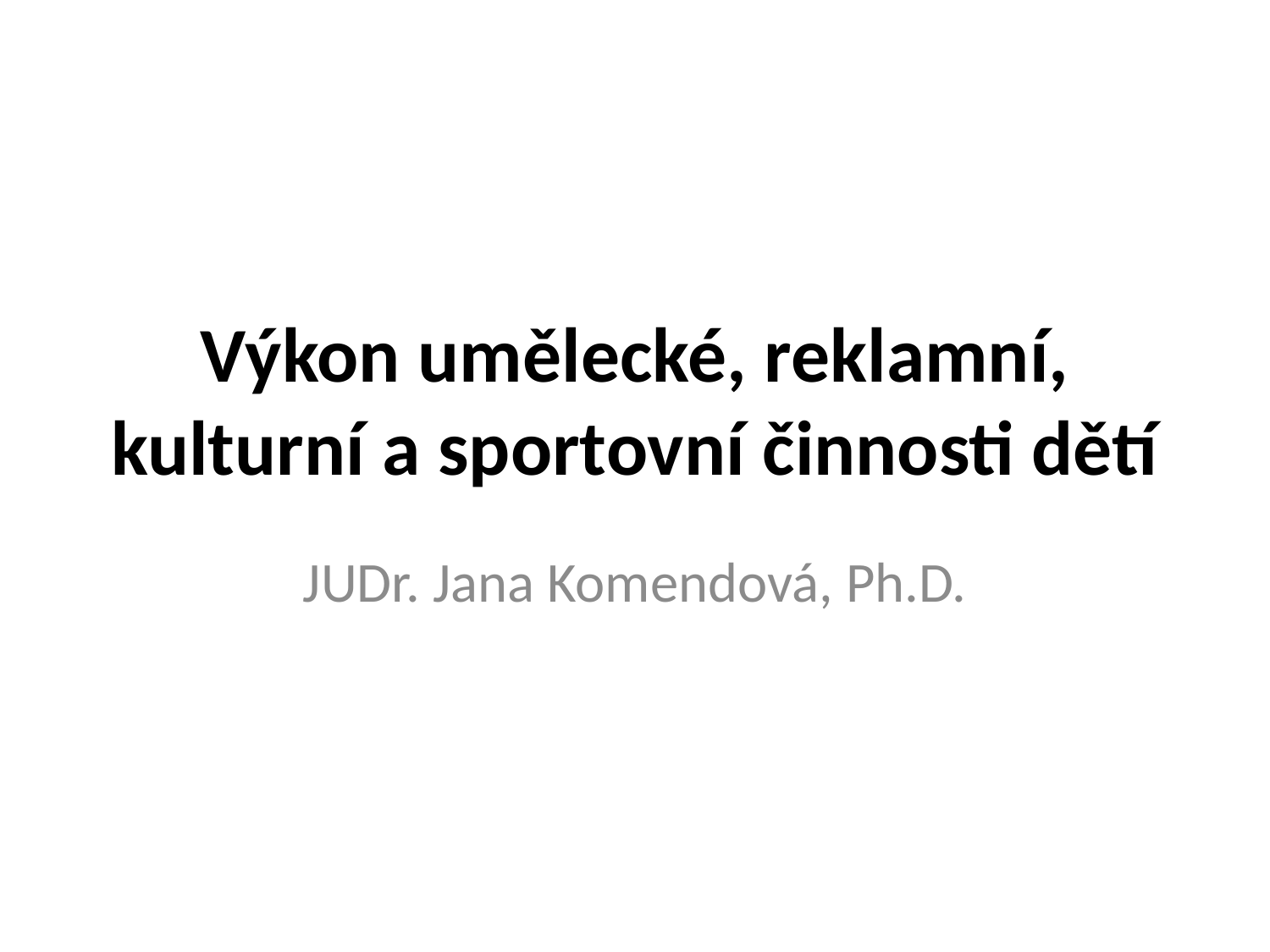

# Výkon umělecké, reklamní, kulturní a sportovní činnosti dětí
JUDr. Jana Komendová, Ph.D.